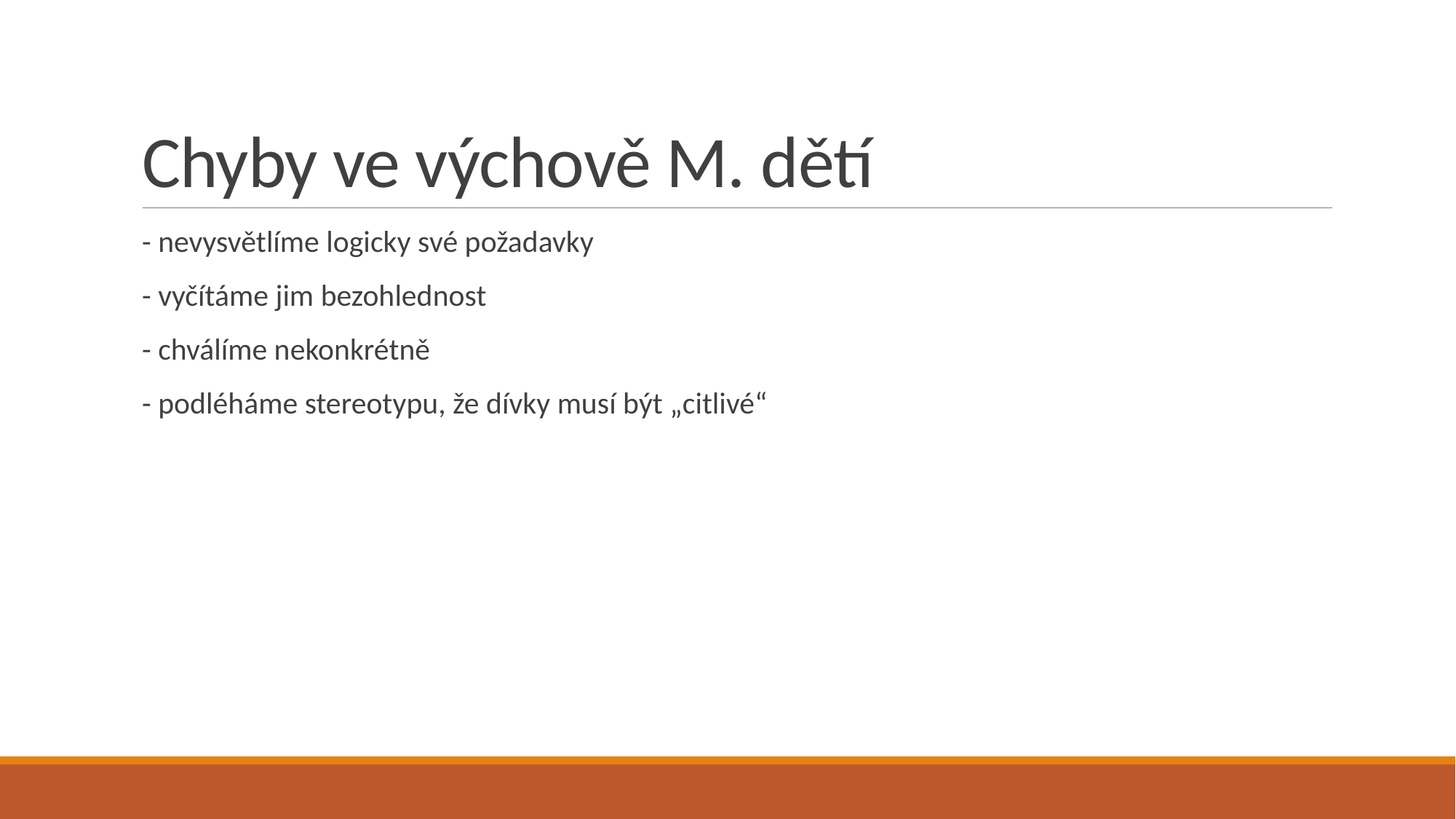

# Chyby ve výchově M. dětí
- nevysvětlíme logicky své požadavky
- vyčítáme jim bezohlednost
- chválíme nekonkrétně
- podléháme stereotypu, že dívky musí být „citlivé“